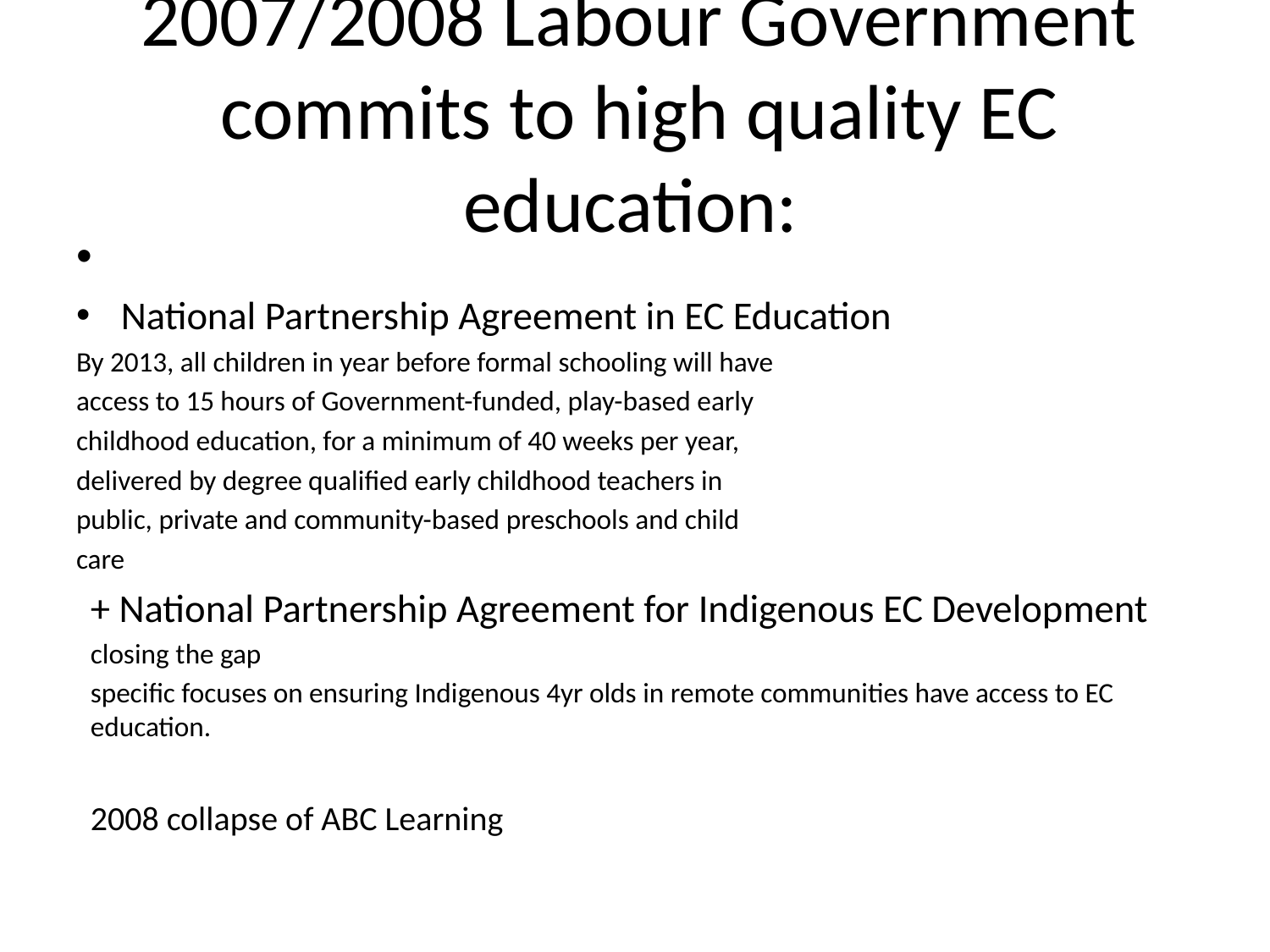

# 2007/2008 Labour Government commits to high quality EC education:

National Partnership Agreement in EC Education
By 2013, all children in year before formal schooling will have
access to 15 hours of Government-funded, play-based early
childhood education, for a minimum of 40 weeks per year,
delivered by degree qualified early childhood teachers in
public, private and community-based preschools and child
care
+ National Partnership Agreement for Indigenous EC Development
closing the gap
specific focuses on ensuring Indigenous 4yr olds in remote communities have access to EC education.

2008 collapse of ABC Learning